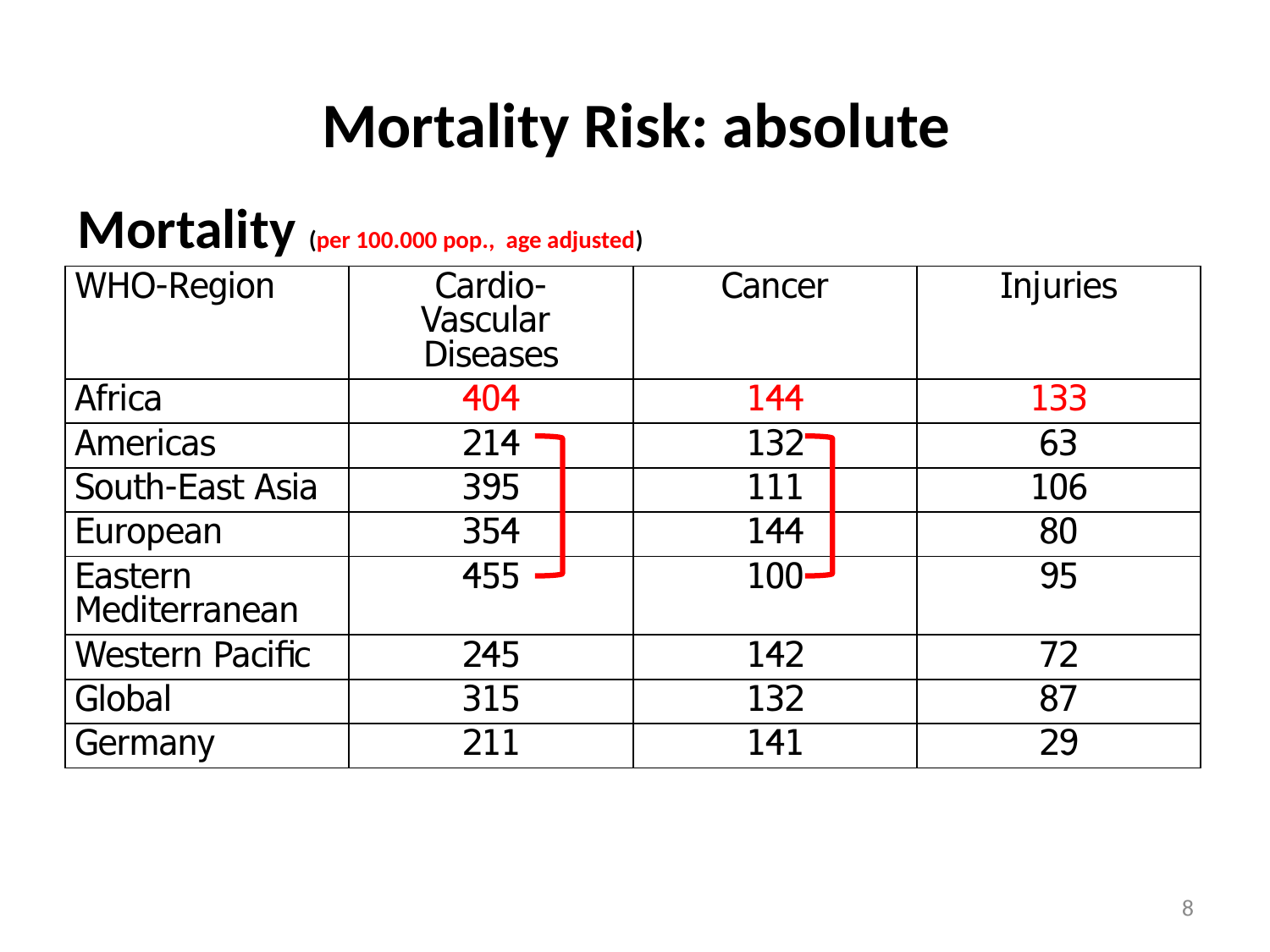

# Mortality Risk: absolute
Mortality (per 100.000 pop.,  age adjusted)

| WHO-Region | Cardio- Vascular Diseases | Cancer | Injuries |
| --- | --- | --- | --- |
| Africa | 404 | 144 | 133 |
| Americas | 214 | 132 | 63 |
| South-East Asia | 395 | 111 | 106 |
| European | 354 | 144 | 80 |
| Eastern Mediterranean | 455 | 100 | 95 |
| Western Pacific | 245 | 142 | 72 |
| Global | 315 | 132 | 87 |
| Germany | 211 | 141 | 29 |

8